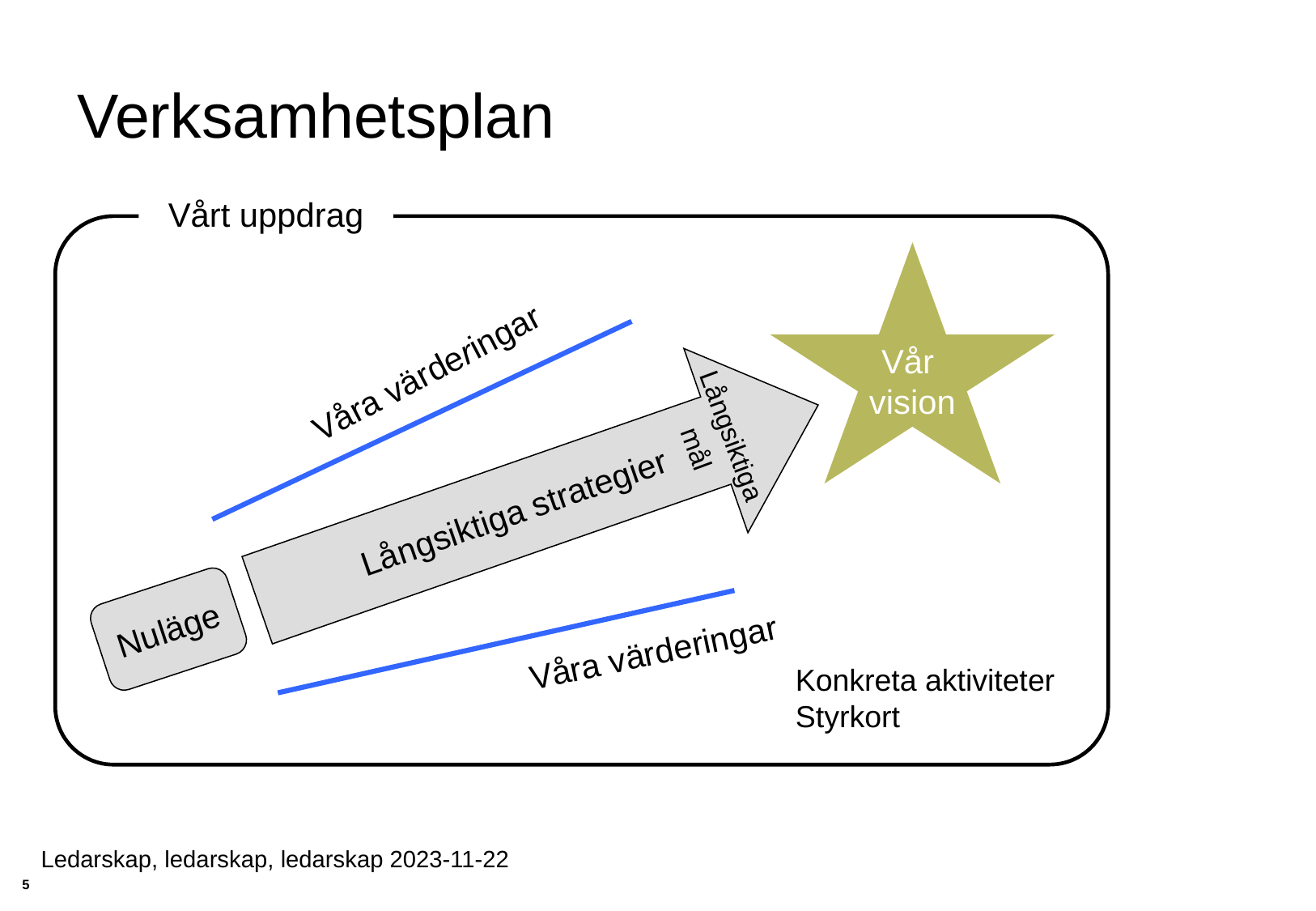

# Verksamhetsplan
Vårt uppdrag

Vår
vision

Våra värderingar
Långsiktiga strategier
Långsiktiga
mål
Nuläge

Våra värderingar
Konkreta aktiviteter
Styrkort
Ledarskap, ledarskap, ledarskap 2023-11-22
5